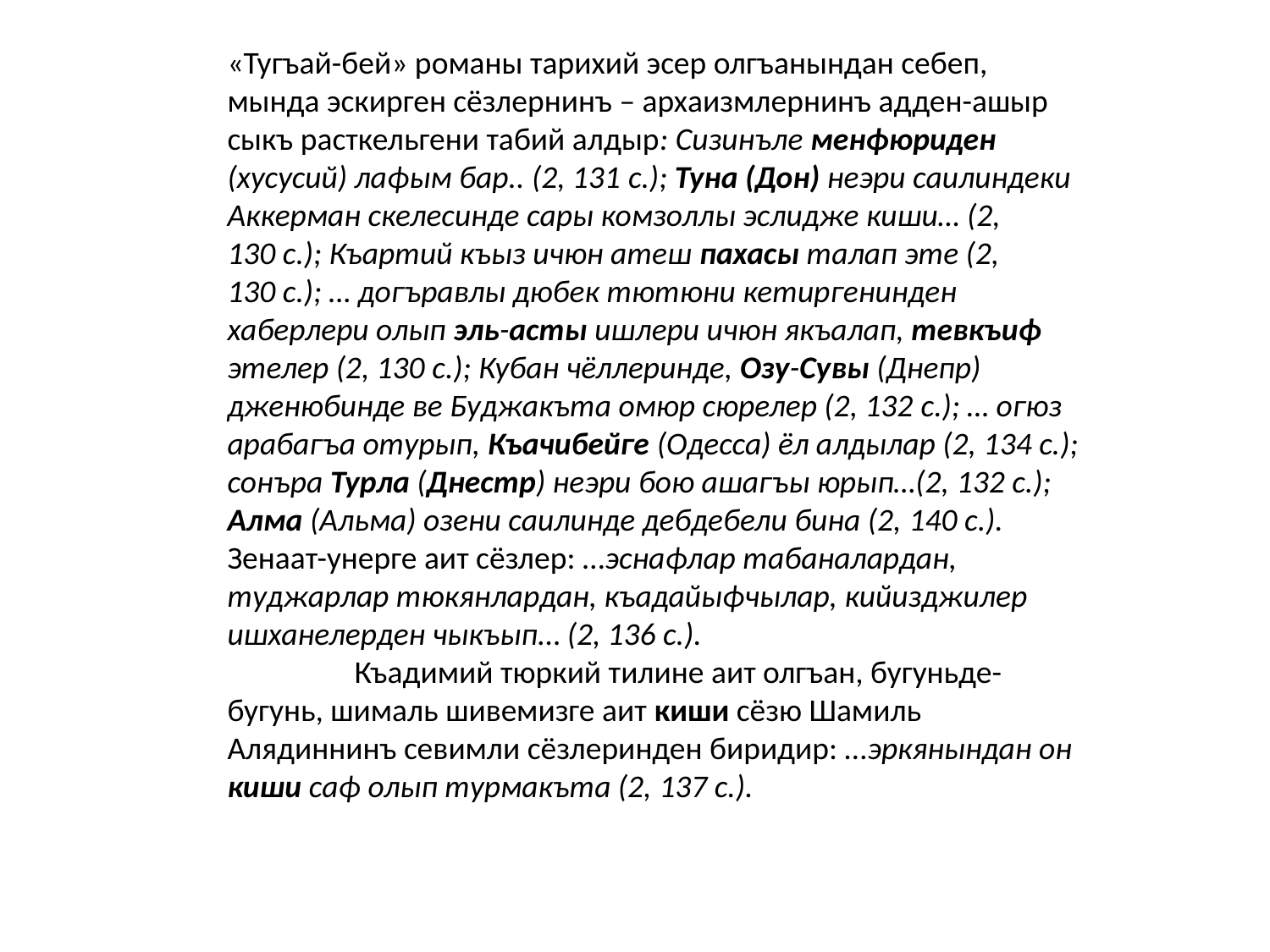

«Тугъай-бей» романы тарихий эсер олгъанындан себеп, мында эскирген сёзлернинъ – архаизмлернинъ адден-ашыр сыкъ расткельгени табий алдыр: Сизинъле менфюриден (хусусий) лафым бар.. (2, 131 с.); Туна (Дон) неэри саилиндеки Аккерман скелесинде сары комзоллы эслидже киши… (2, 130 с.); Къартий къыз ичюн атеш пахасы талап эте (2, 130 с.); … догъравлы дюбек тютюни кетиргенинден хаберлери олып эль-асты ишлери ичюн якъалап, тевкъиф этелер (2, 130 с.); Кубан чёллеринде, Озу-Сувы (Днепр) дженюбинде ве Буджакъта омюр сюрелер (2, 132 с.); … огюз арабагъа отурып, Къачибейге (Одесса) ёл алдылар (2, 134 с.); сонъра Турла (Днестр) неэри бою ашагъы юрып…(2, 132 с.); Алма (Альма) озени саилинде дебдебели бина (2, 140 с.).
Зенаат-унерге аит сёзлер: …эснафлар табаналардан, туджарлар тюкянлардан, къадайыфчылар, кийизджилер ишханелерден чыкъып… (2, 136 с.).
	Къадимий тюркий тилине аит олгъан, бугуньде-бугунь, шималь шивемизге аит киши сёзю Шамиль Алядиннинъ севимли сёзлеринден биридир: …эркянындан он киши саф олып турмакъта (2, 137 с.).